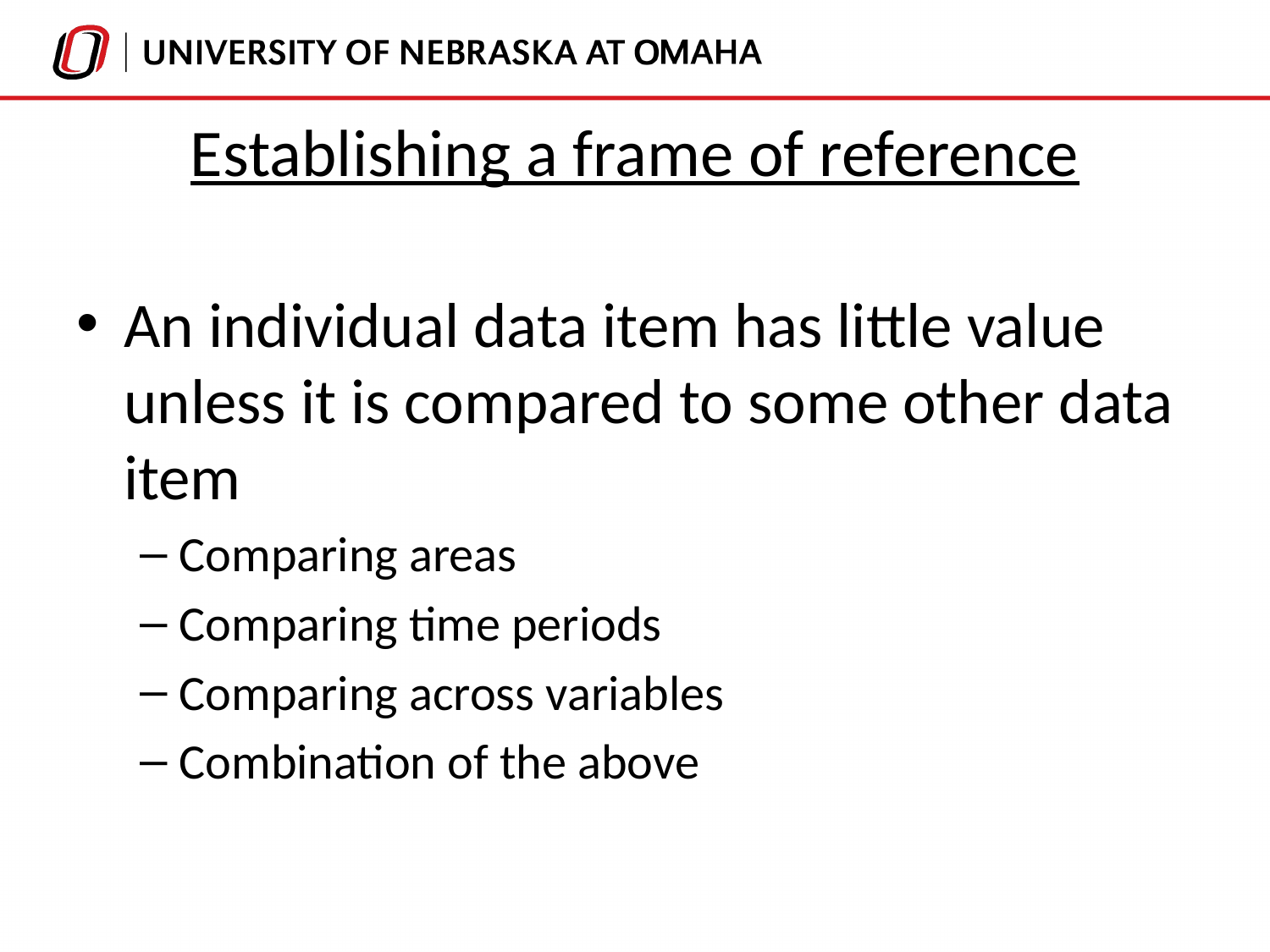

# Establishing a frame of reference
An individual data item has little value unless it is compared to some other data item
Comparing areas
Comparing time periods
Comparing across variables
Combination of the above